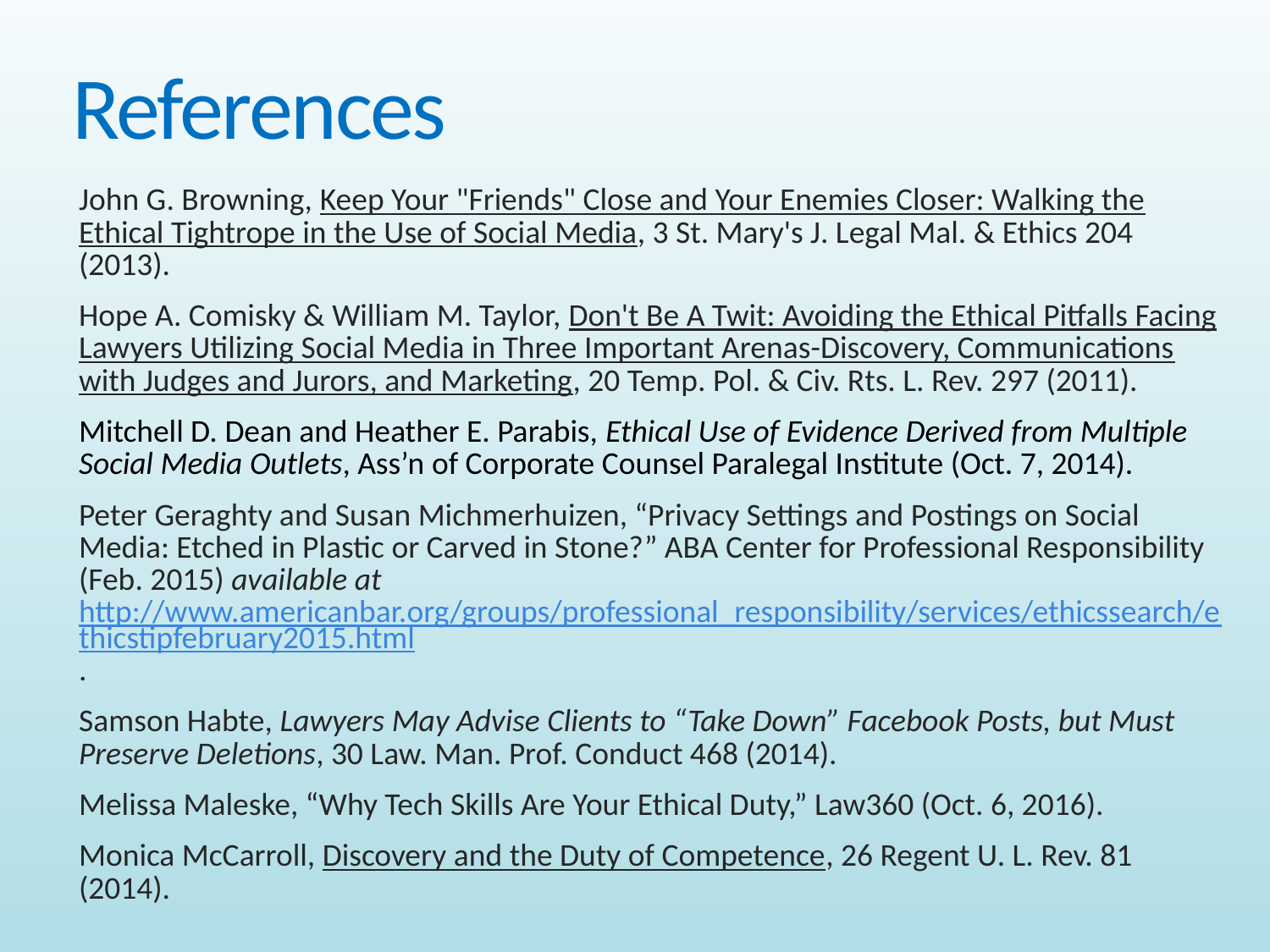

# References
John G. Browning, Keep Your "Friends" Close and Your Enemies Closer: Walking the Ethical Tightrope in the Use of Social Media, 3 St. Mary's J. Legal Mal. & Ethics 204 (2013).
Hope A. Comisky & William M. Taylor, Don't Be A Twit: Avoiding the Ethical Pitfalls Facing Lawyers Utilizing Social Media in Three Important Arenas-Discovery, Communications with Judges and Jurors, and Marketing, 20 Temp. Pol. & Civ. Rts. L. Rev. 297 (2011).
Mitchell D. Dean and Heather E. Parabis, Ethical Use of Evidence Derived from Multiple Social Media Outlets, Ass’n of Corporate Counsel Paralegal Institute (Oct. 7, 2014).
Peter Geraghty and Susan Michmerhuizen, “Privacy Settings and Postings on Social Media: Etched in Plastic or Carved in Stone?” ABA Center for Professional Responsibility (Feb. 2015) available at http://www.americanbar.org/groups/professional_responsibility/services/ethicssearch/ethicstipfebruary2015.html.
Samson Habte, Lawyers May Advise Clients to “Take Down” Facebook Posts, but Must Preserve Deletions, 30 Law. Man. Prof. Conduct 468 (2014).
Melissa Maleske, “Why Tech Skills Are Your Ethical Duty,” Law360 (Oct. 6, 2016).
Monica McCarroll, Discovery and the Duty of Competence, 26 Regent U. L. Rev. 81 (2014).